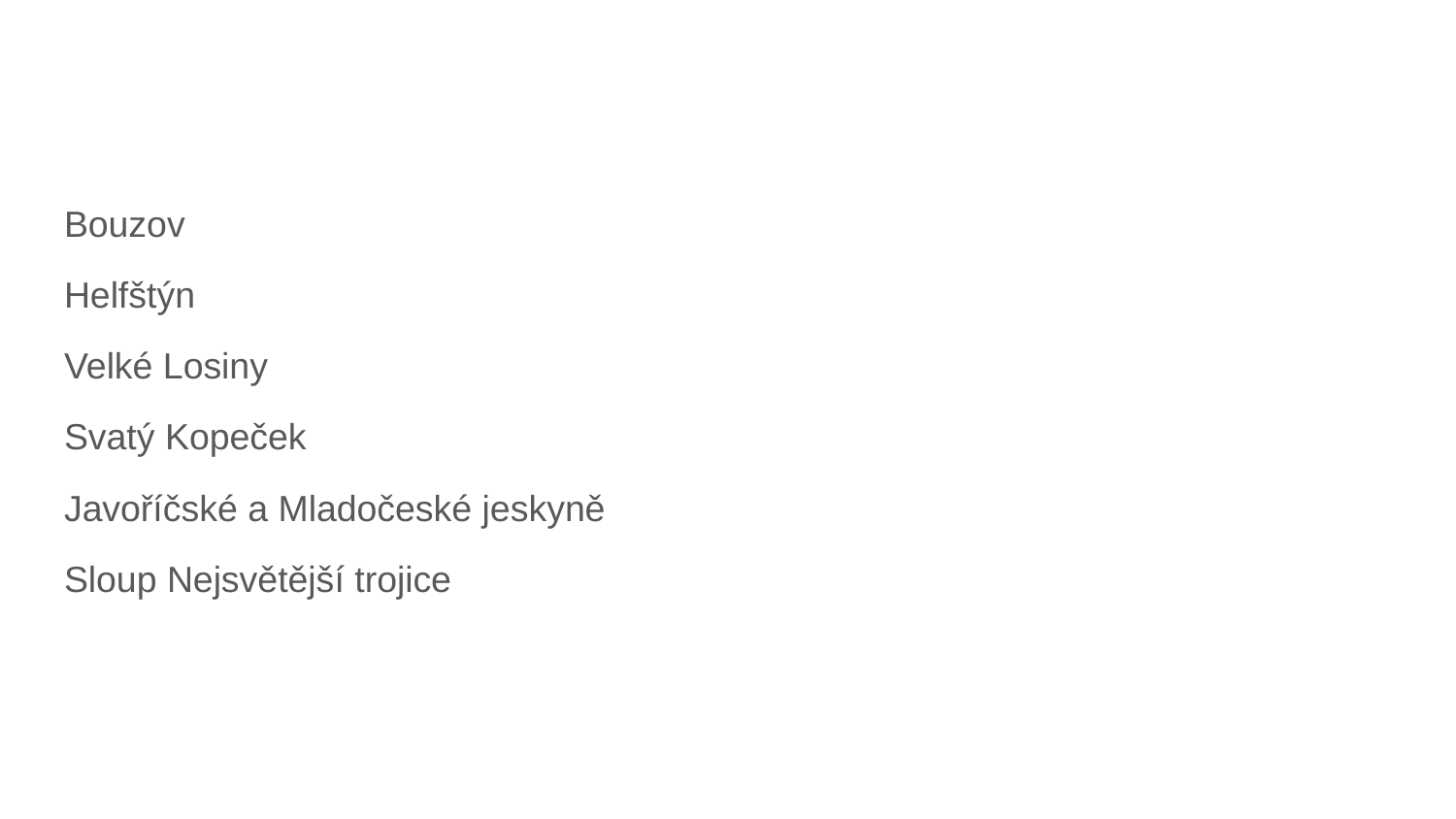

#
Bouzov
Helfštýn
Velké Losiny
Svatý Kopeček
Javoříčské a Mladočeské jeskyně
Sloup Nejsvětější trojice